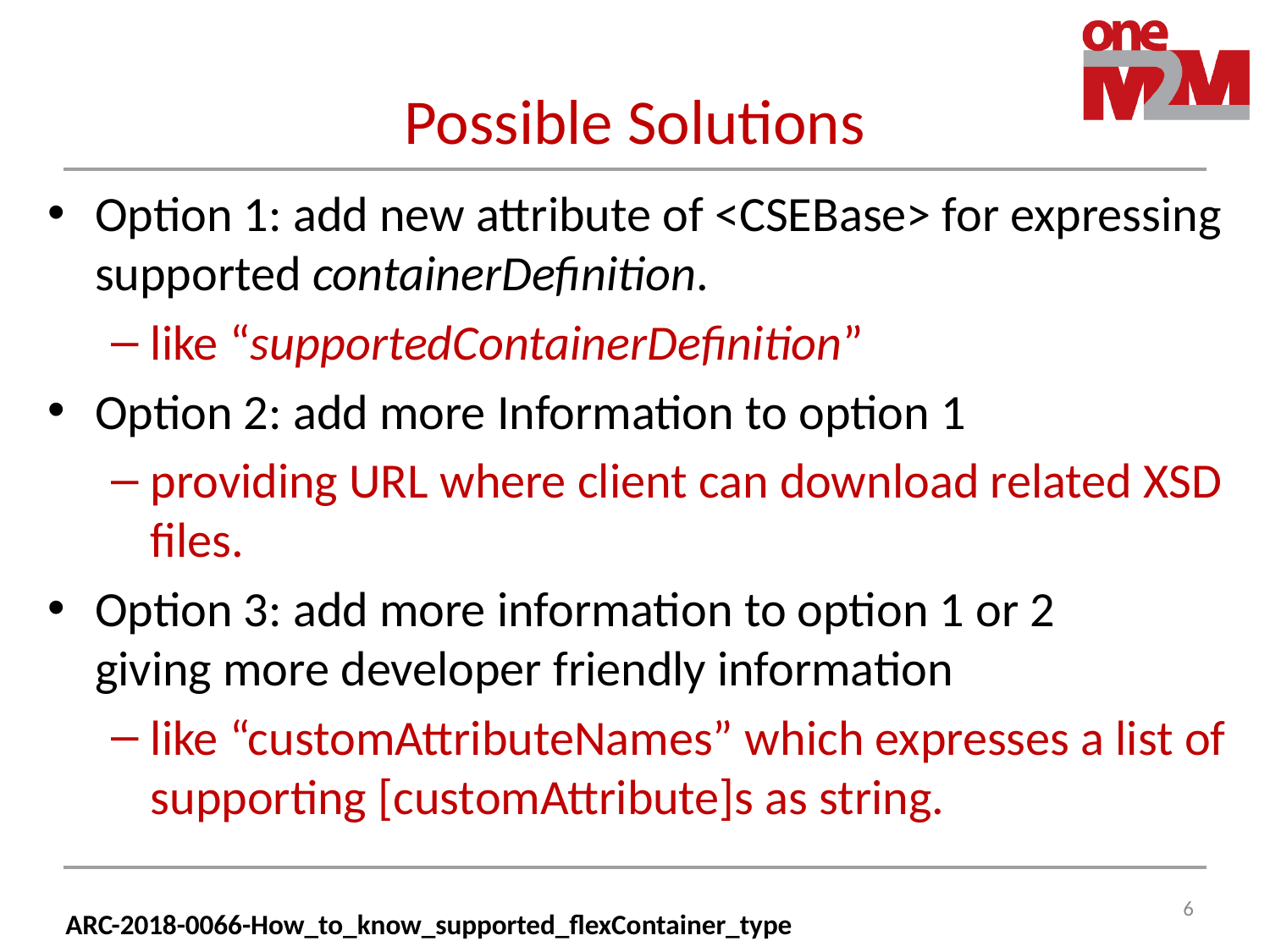

# Possible Solutions
Option 1: add new attribute of <CSEBase> for expressing supported containerDefinition.
like “supportedContainerDefinition”
Option 2: add more Information to option 1
providing URL where client can download related XSD files.
Option 3: add more information to option 1 or 2
giving more developer friendly information
like “customAttributeNames” which expresses a list of supporting [customAttribute]s as string.
6